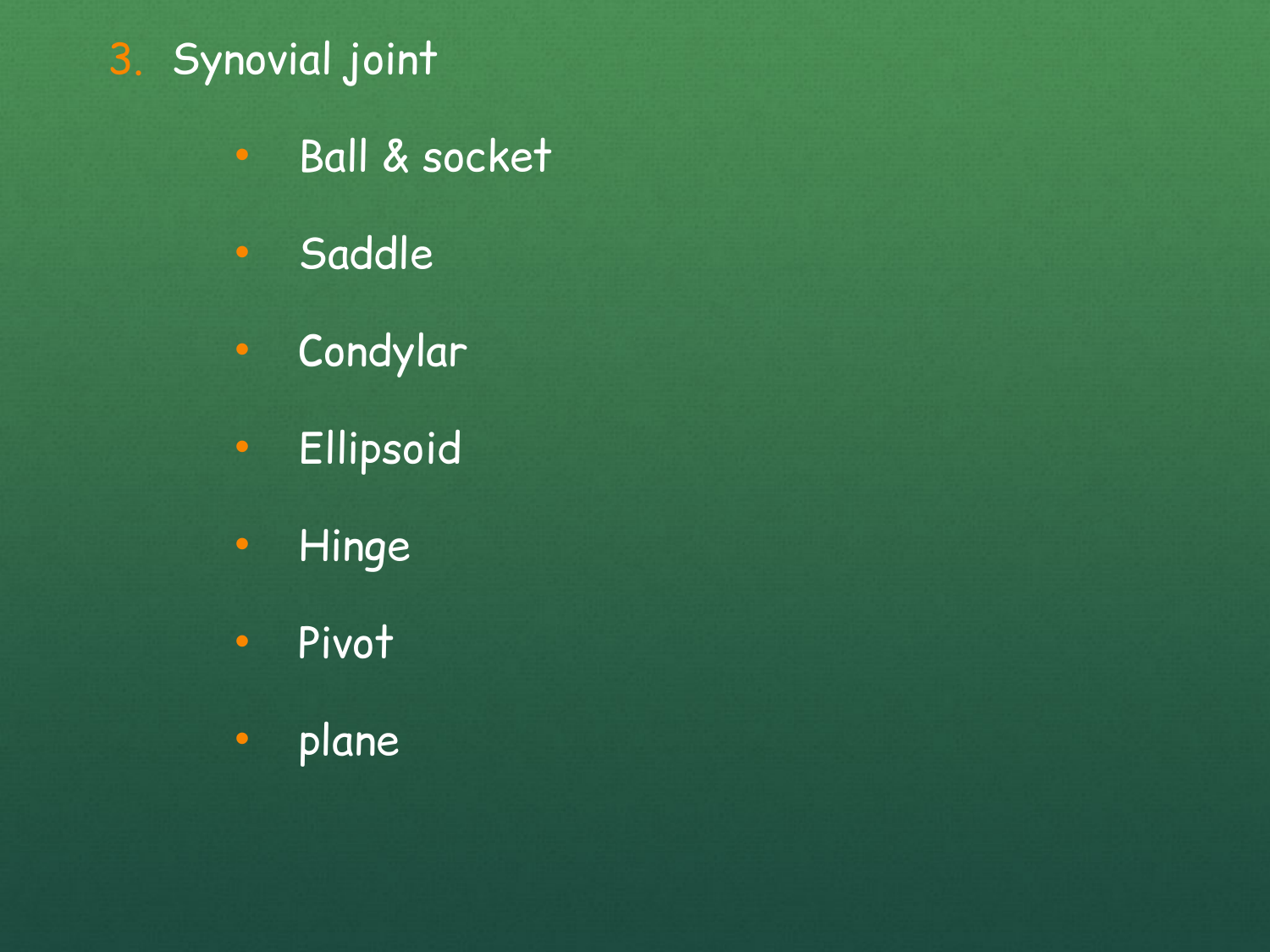

Synovial joint
Ball & socket
Saddle
Condylar
Ellipsoid
Hinge
Pivot
plane